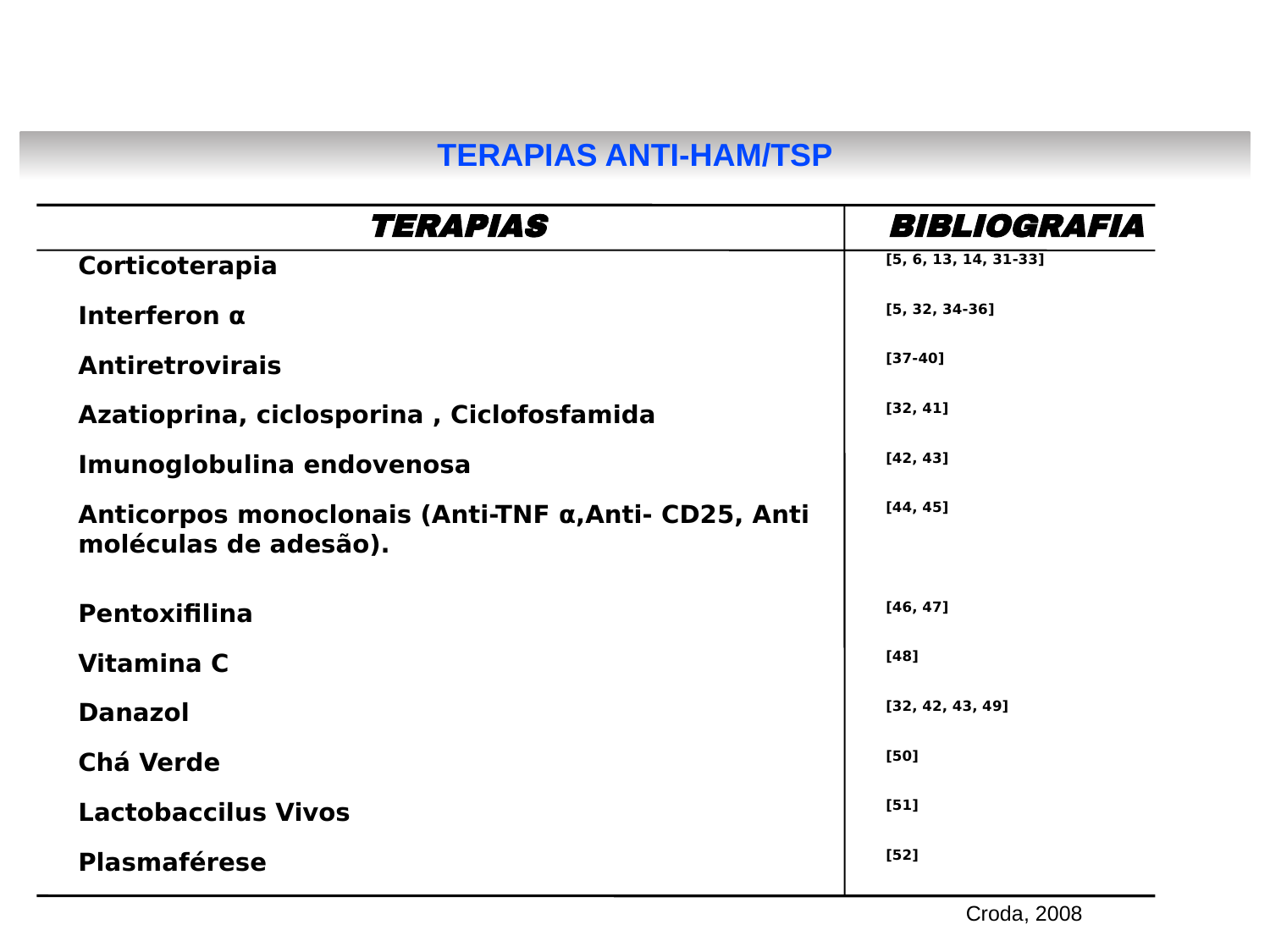

TERAPIAS ANTI-HAM/TSP
TERAPIAS

BIBLIOGRAFIA

Corticoterapia

[5, 6, 13, 14, 31-33]
Interferon α
[5, 32, 34-36]
Antiretrovirais
[37-40]
Azatioprina, ciclosporina , Ciclofosfamida
[32, 41]
Imunoglobulina endovenosa
[42, 43]
Anticorpos monoclonais (Anti-TNF α,Anti- CD25, Anti moléculas de adesão).
[44, 45]
Pentoxifilina
[46, 47]
Vitamina C
[48]
Danazol
[32, 42, 43, 49]
Chá Verde
[50]
Lactobaccilus Vivos
[51]
Plasmaférese
[52]

Croda, 2008